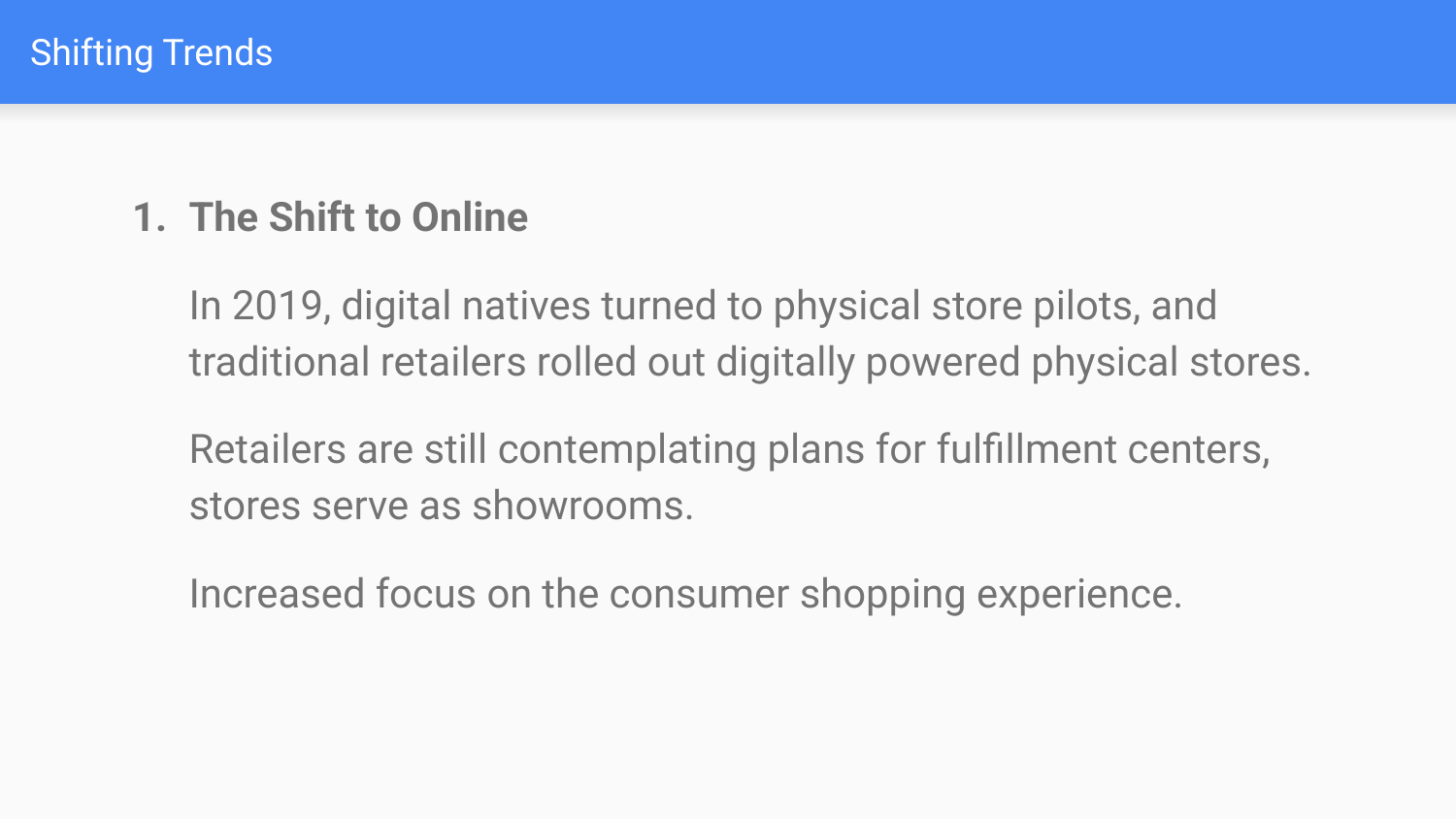

# Shifting Trends

The Shift to Online
In 2019, digital natives turned to physical store pilots, and traditional retailers rolled out digitally powered physical stores.
Retailers are still contemplating plans for fulfillment centers, stores serve as showrooms.
Increased focus on the consumer shopping experience.